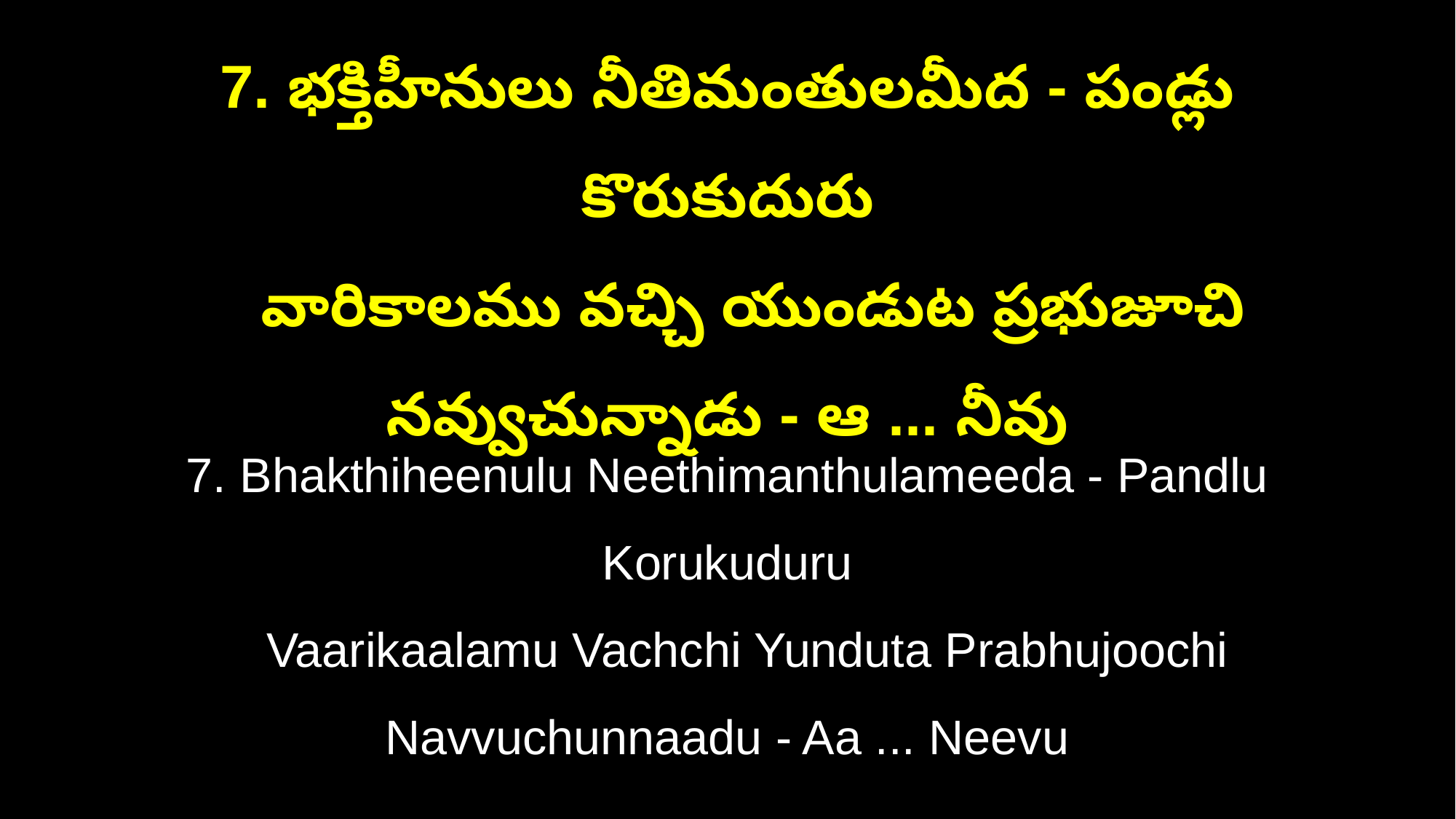

7. భక్తిహీనులు నీతిమంతులమీద - పండ్లు కొరుకుదురు
   వారికాలము వచ్చి యుండుట ప్రభుజూచి నవ్వుచున్నాడు - ఆ ... నీవు
7. Bhakthiheenulu Neethimanthulameeda - Pandlu Korukuduru
   Vaarikaalamu Vachchi Yunduta Prabhujoochi Navvuchunnaadu - Aa ... Neevu